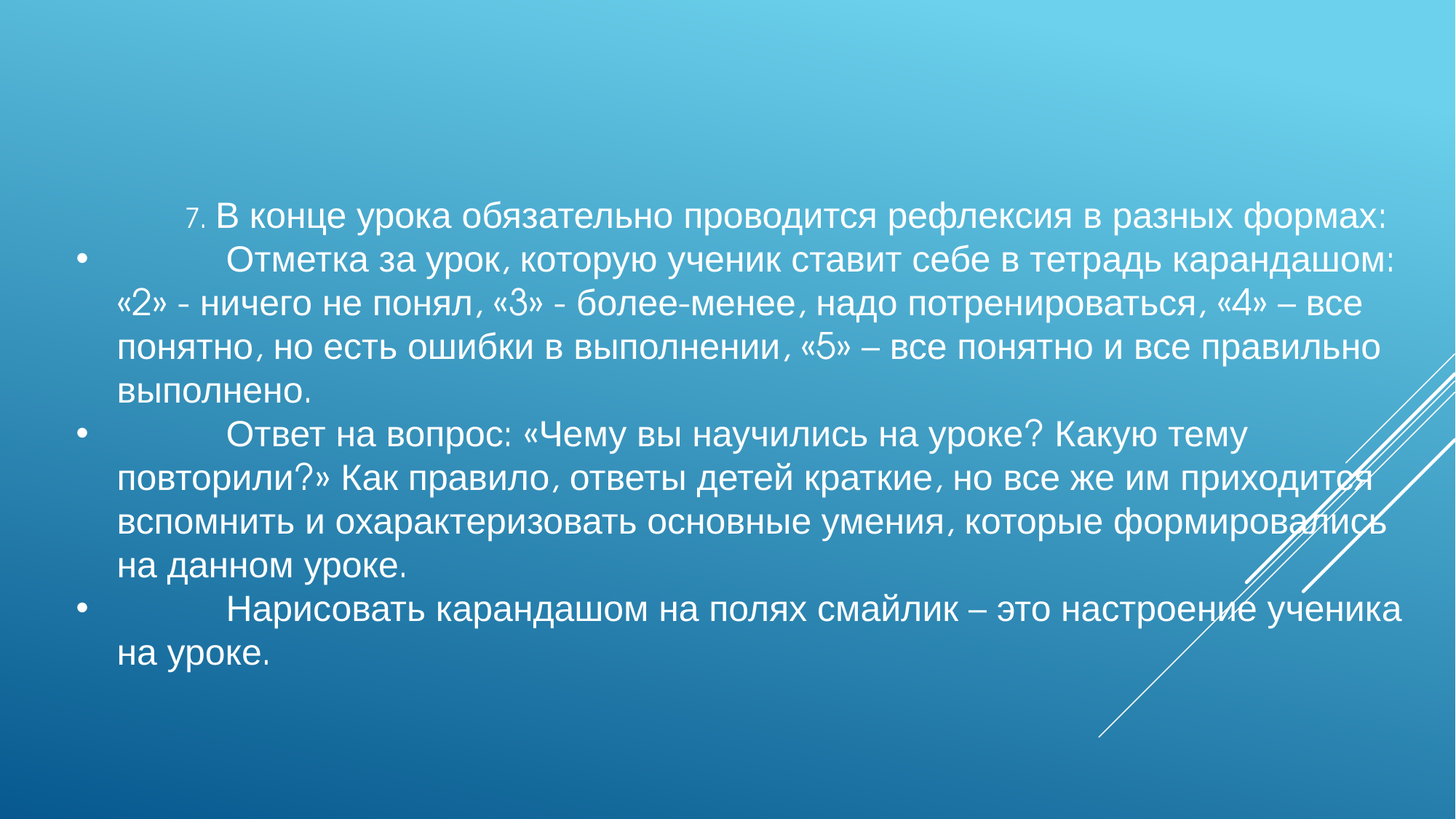

7. В конце урока обязательно проводится рефлексия в разных формах:
	Отметка за урок, которую ученик ставит себе в тетрадь карандашом:  «2» - ничего не понял, «3» - более-менее, надо потренироваться, «4» – все понятно, но есть ошибки в выполнении, «5» – все понятно и все правильно выполнено.
	Ответ на вопрос: «Чему вы научились на уроке? Какую тему повторили?» Как правило, ответы детей краткие, но все же им приходится вспомнить и охарактеризовать основные умения, которые формировались на данном уроке.
	Нарисовать карандашом на полях смайлик – это настроение ученика на уроке.